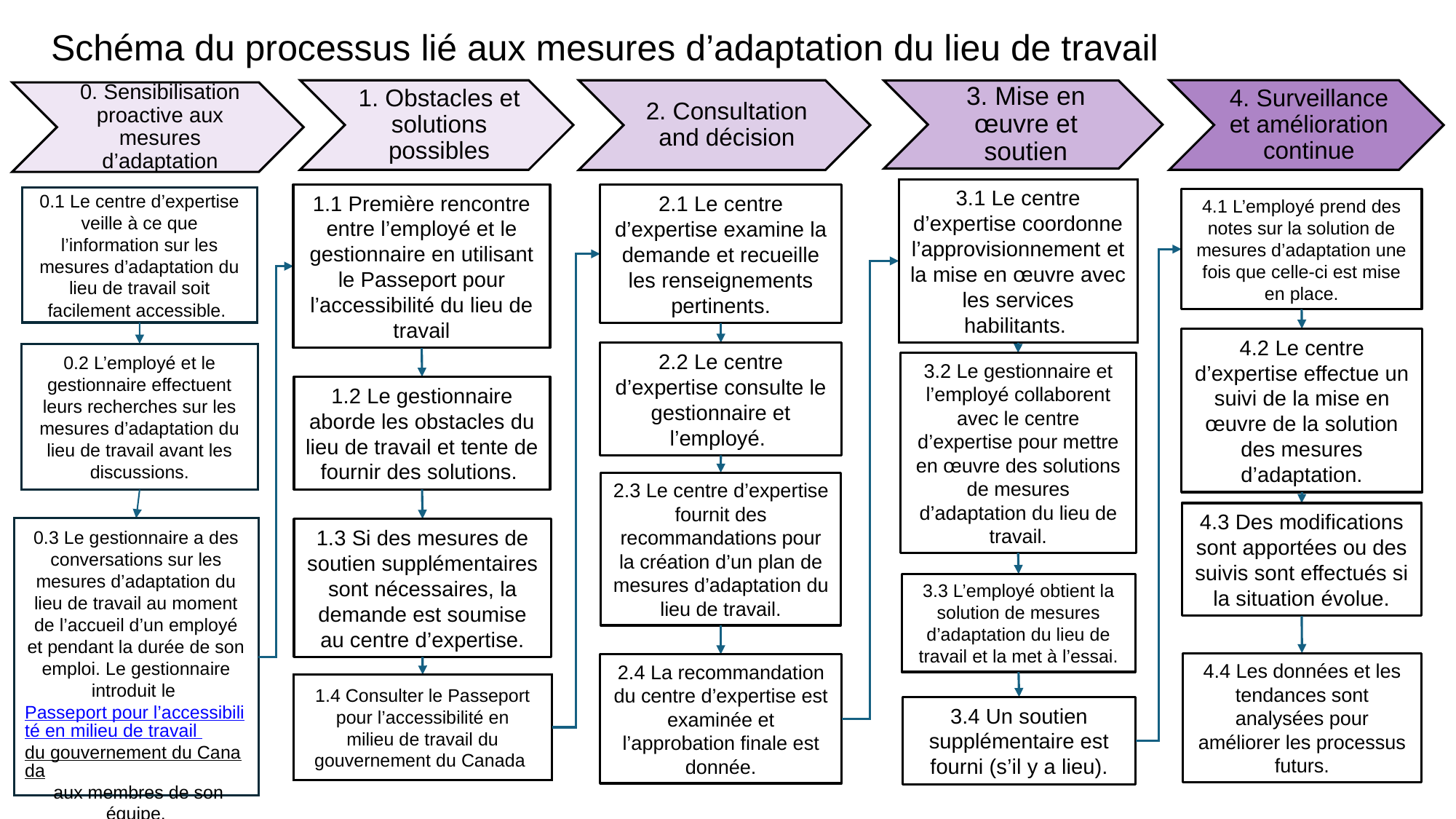

Schéma du processus lié aux mesures d’adaptation du lieu de travail
1. Obstacles et solutions possibles
4. Surveillance et amélioration continue
2. Consultation and décision
3. Mise en œuvre et soutien
0. Sensibilisation proactive aux mesures d’adaptation
3.1 Le centre d’expertise coordonne l’approvisionnement et la mise en œuvre avec les services habilitants.
1.1 Première rencontre entre l’employé et le gestionnaire en utilisant le Passeport pour l’accessibilité du lieu de travail
2.1 Le centre d’expertise examine la demande et recueille les renseignements pertinents.
0.1 Le centre d’expertise veille à ce que l’information sur les mesures d’adaptation du lieu de travail soit facilement accessible.
4.1 L’employé prend des notes sur la solution de mesures d’adaptation une fois que celle-ci est mise en place.
4.2 Le centre d’expertise effectue un suivi de la mise en œuvre de la solution des mesures d’adaptation.
2.2 Le centre d’expertise consulte le gestionnaire et l’employé.
0.2 L’employé et le gestionnaire effectuent leurs recherches sur les mesures d’adaptation du lieu de travail avant les discussions.
3.2 Le gestionnaire et l’employé collaborent avec le centre d’expertise pour mettre en œuvre des solutions de mesures d’adaptation du lieu de travail.
1.2 Le gestionnaire aborde les obstacles du lieu de travail et tente de fournir des solutions.
2.3 Le centre d’expertise fournit des recommandations pour la création d’un plan de mesures d’adaptation du lieu de travail.
4.3 Des modifications sont apportées ou des suivis sont effectués si la situation évolue.
1.3 Si des mesures de soutien supplémentaires sont nécessaires, la demande est soumise au centre d’expertise.
0.3 Le gestionnaire a des conversations sur les mesures d’adaptation du lieu de travail au moment de l’accueil d’un employé et pendant la durée de son emploi. Le gestionnaire introduit le Passeport pour l’accessibilité en milieu de travail du gouvernement du Canada aux membres de son équipe.
3.3 L’employé obtient la solution de mesures d’adaptation du lieu de travail et la met à l’essai.
4.4 Les données et les tendances sont analysées pour améliorer les processus futurs.
2.4 La recommandation du centre d’expertise est examinée et l’approbation finale est donnée.
1.4 Consulter le Passeport pour l’accessibilité en milieu de travail du gouvernement du Canada
3.4 Un soutien supplémentaire est fourni (s’il y a lieu).